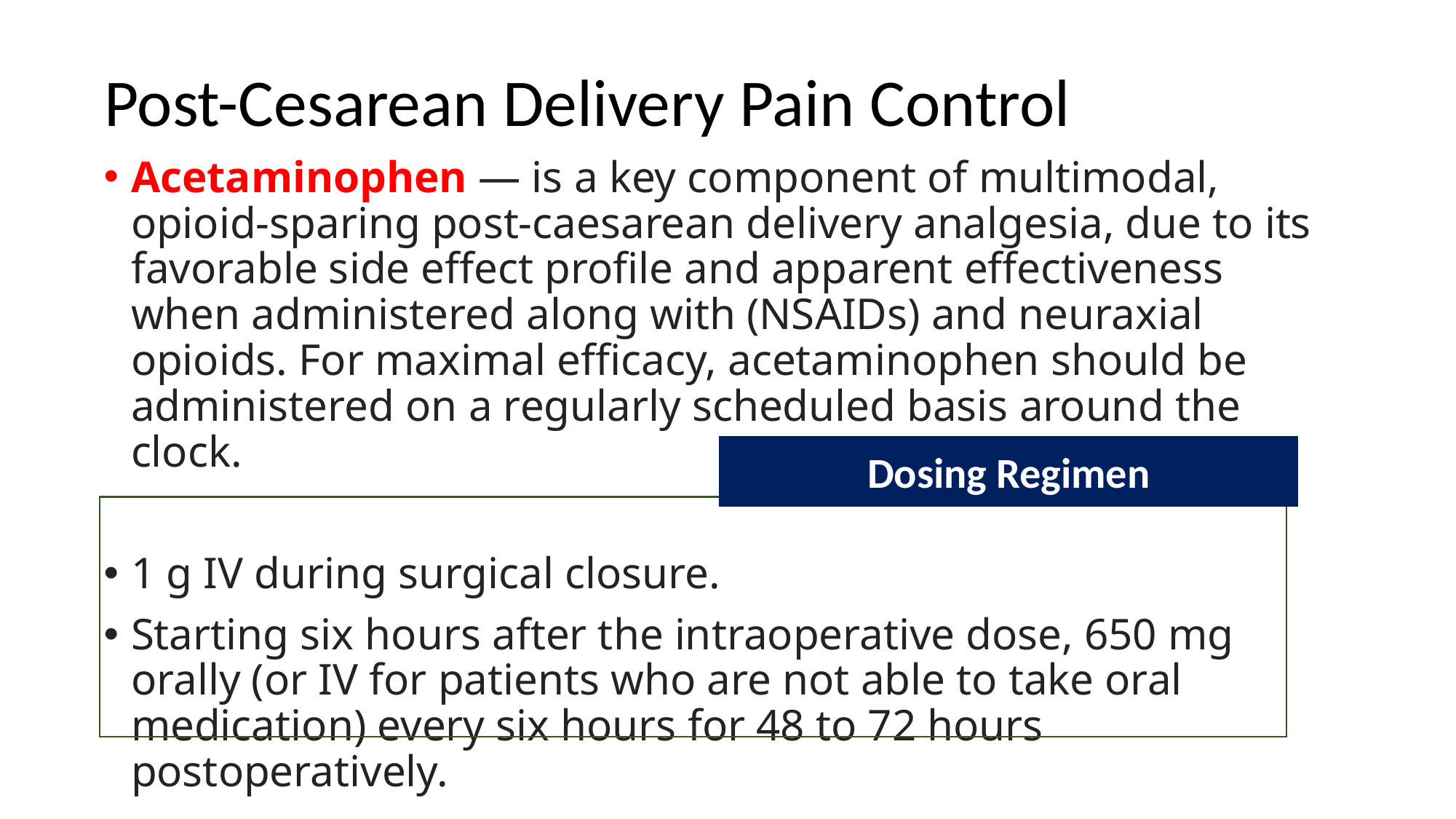

# Post-Cesarean Delivery Pain Control
Acetaminophen — is a key component of multimodal, opioid-sparing post-caesarean delivery analgesia, due to its favorable side effect profile and apparent effectiveness when administered along with (NSAIDs) and neuraxial opioids. For maximal efficacy, acetaminophen should be administered on a regularly scheduled basis around the clock.

1 g IV during surgical closure.
Starting six hours after the intraoperative dose, 650 mg orally (or IV for patients who are not able to take oral medication) every six hours for 48 to 72 hours postoperatively.

Dosing Regimen